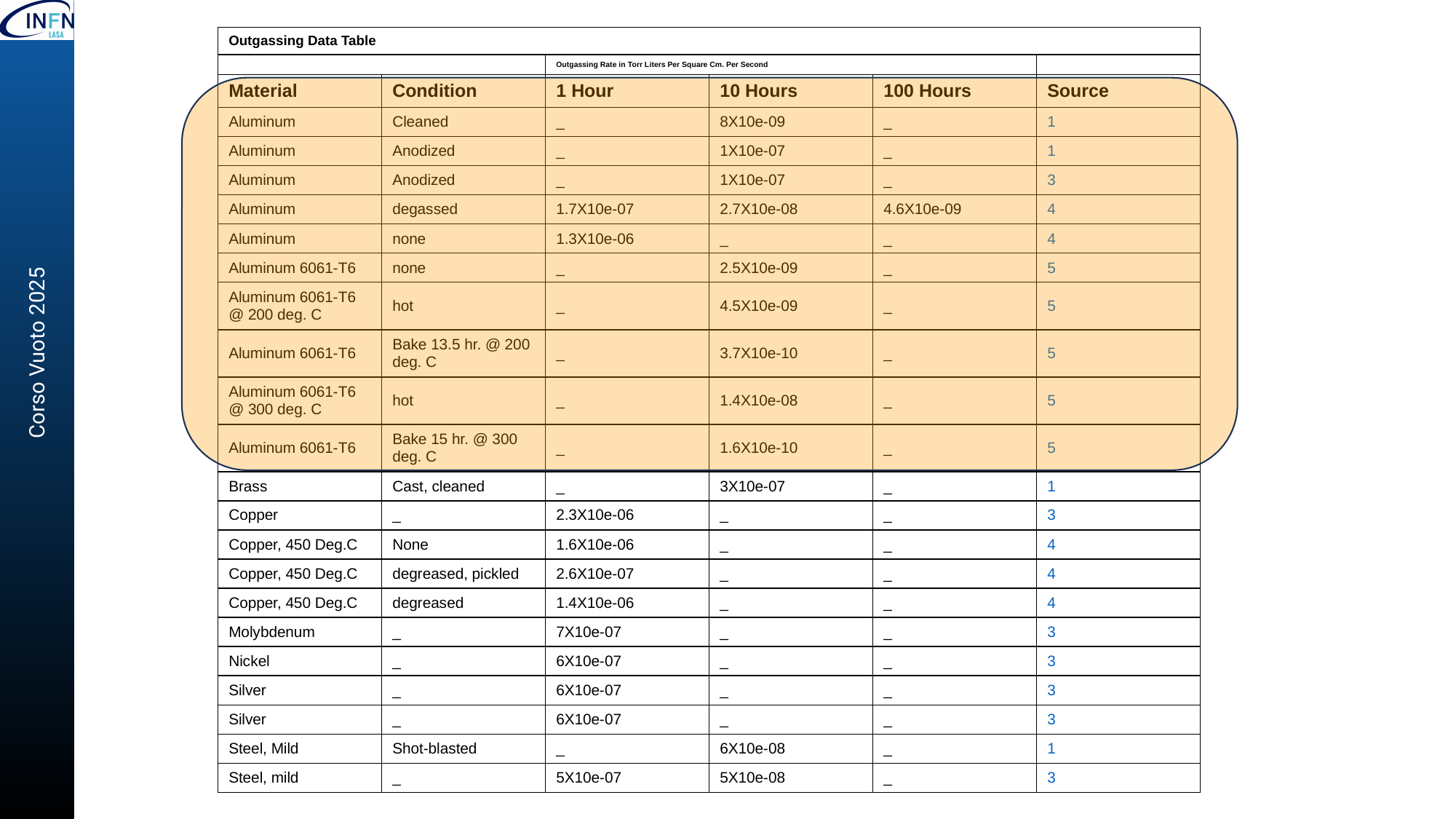

Basics 5:Outgassing Resources
The outgassing table below is a bit dated but still useful as an introduction. Check the N.A.S.A. link below for a really large data base on the subject.

| Outgassing Data Table |  |  |  |  |  |
| --- | --- | --- | --- | --- | --- |
|  |  | Outgassing Rate in Torr Liters Per Square Cm. Per Second |  |  |  |
| Material | Condition | 1 Hour | 10 Hours | 100 Hours | Source |
| Aluminum | Cleaned | \_ | 8X10e-09 | \_ | 1 |
| Aluminum | Anodized | \_ | 1X10e-07 | \_ | 1 |
| Aluminum | Anodized | \_ | 1X10e-07 | \_ | 3 |
| Aluminum | degassed | 1.7X10e-07 | 2.7X10e-08 | 4.6X10e-09 | 4 |
| Aluminum | none | 1.3X10e-06 | \_ | \_ | 4 |
| Aluminum 6061-T6 | none | \_ | 2.5X10e-09 | \_ | 5 |
| Aluminum 6061-T6 @ 200 deg. C | hot | \_ | 4.5X10e-09 | \_ | 5 |
| Aluminum 6061-T6 | Bake 13.5 hr. @ 200 deg. C | \_ | 3.7X10e-10 | \_ | 5 |
| Aluminum 6061-T6 @ 300 deg. C | hot | \_ | 1.4X10e-08 | \_ | 5 |
| Aluminum 6061-T6 | Bake 15 hr. @ 300 deg. C | \_ | 1.6X10e-10 | \_ | 5 |
| Brass | Cast, cleaned | \_ | 3X10e-07 | \_ | 1 |
| Copper | \_ | 2.3X10e-06 | \_ | \_ | 3 |
| Copper, 450 Deg.C | None | 1.6X10e-06 | \_ | \_ | 4 |
| Copper, 450 Deg.C | degreased, pickled | 2.6X10e-07 | \_ | \_ | 4 |
| Copper, 450 Deg.C | degreased | 1.4X10e-06 | \_ | \_ | 4 |
| Molybdenum | \_ | 7X10e-07 | \_ | \_ | 3 |
| Nickel | \_ | 6X10e-07 | \_ | \_ | 3 |
| Silver | \_ | 6X10e-07 | \_ | \_ | 3 |
| Silver | \_ | 6X10e-07 | \_ | \_ | 3 |
| Steel, Mild | Shot-blasted | \_ | 6X10e-08 | \_ | 1 |
| Steel, mild | \_ | 5X10e-07 | 5X10e-08 | \_ | 3 |

Outgassing Links
The American Vacuum Society
Outgassing Data for Selecting Spacecraft Materials Online
The Materials Engineering Branch of the NASA Goddard Space Flight Center
The Space Dynamics Laboratory at Utah State University

References
1. Blears,Greer,Nightingale Vol. 1, Advances in Vacuum Scence, 1960
2. Santeler, Vac.Symp. Trans., 1858
3. Dayton, Vacuum Symposium Transactions, 1959
4.Markley, Roman, Vosecek, Vacuum Symposium Transactions, 1961
Flecken, Noller, Vacuum Symposium Transactions, 1961
5. Das, AF 49 (600)-923 October 1961
Back